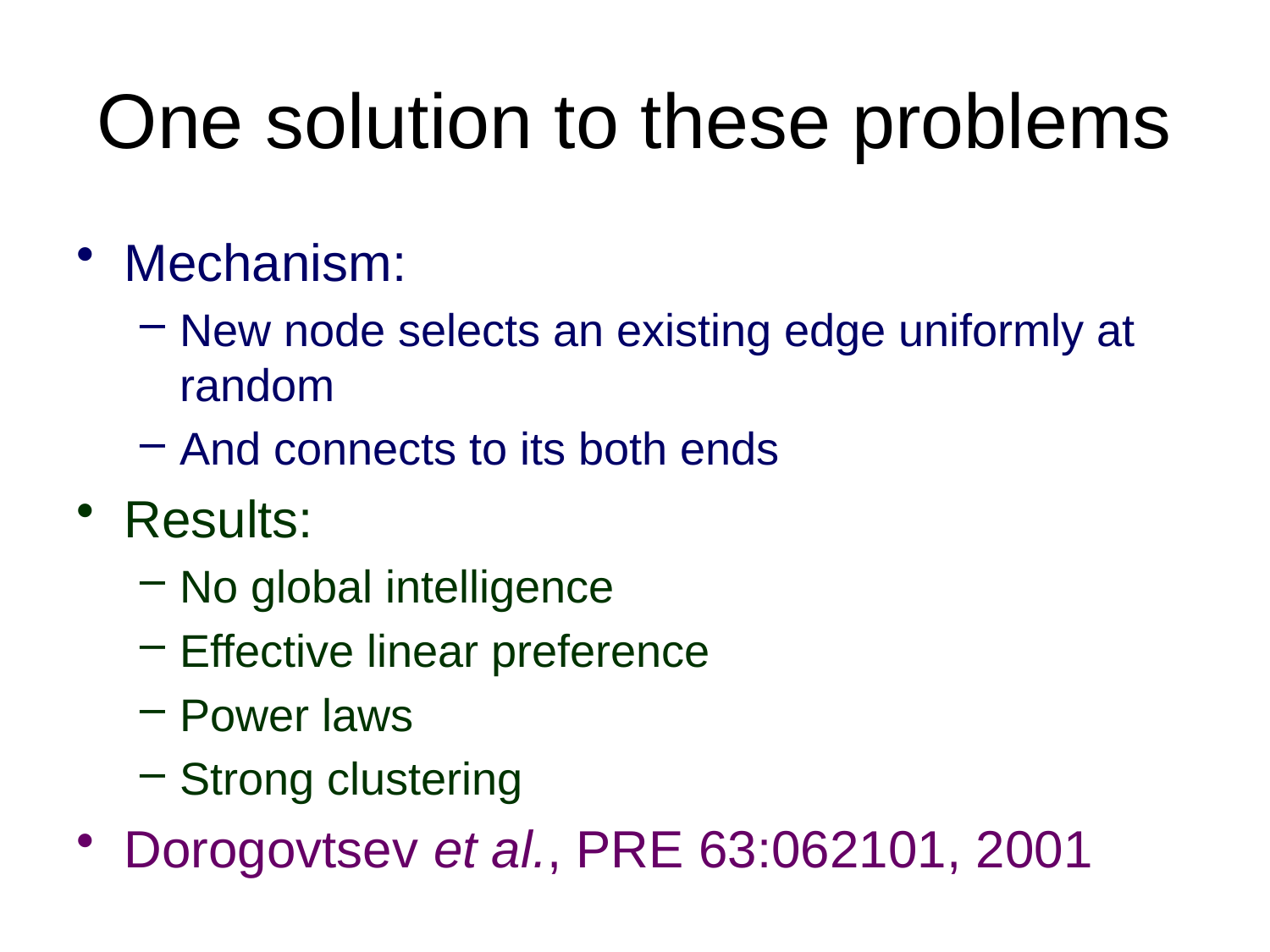

# One solution to these problems
Mechanism:
New node selects an existing edge uniformly at random
And connects to its both ends
Results:
No global intelligence
Effective linear preference
Power laws
Strong clustering
Dorogovtsev et al., PRE 63:062101, 2001